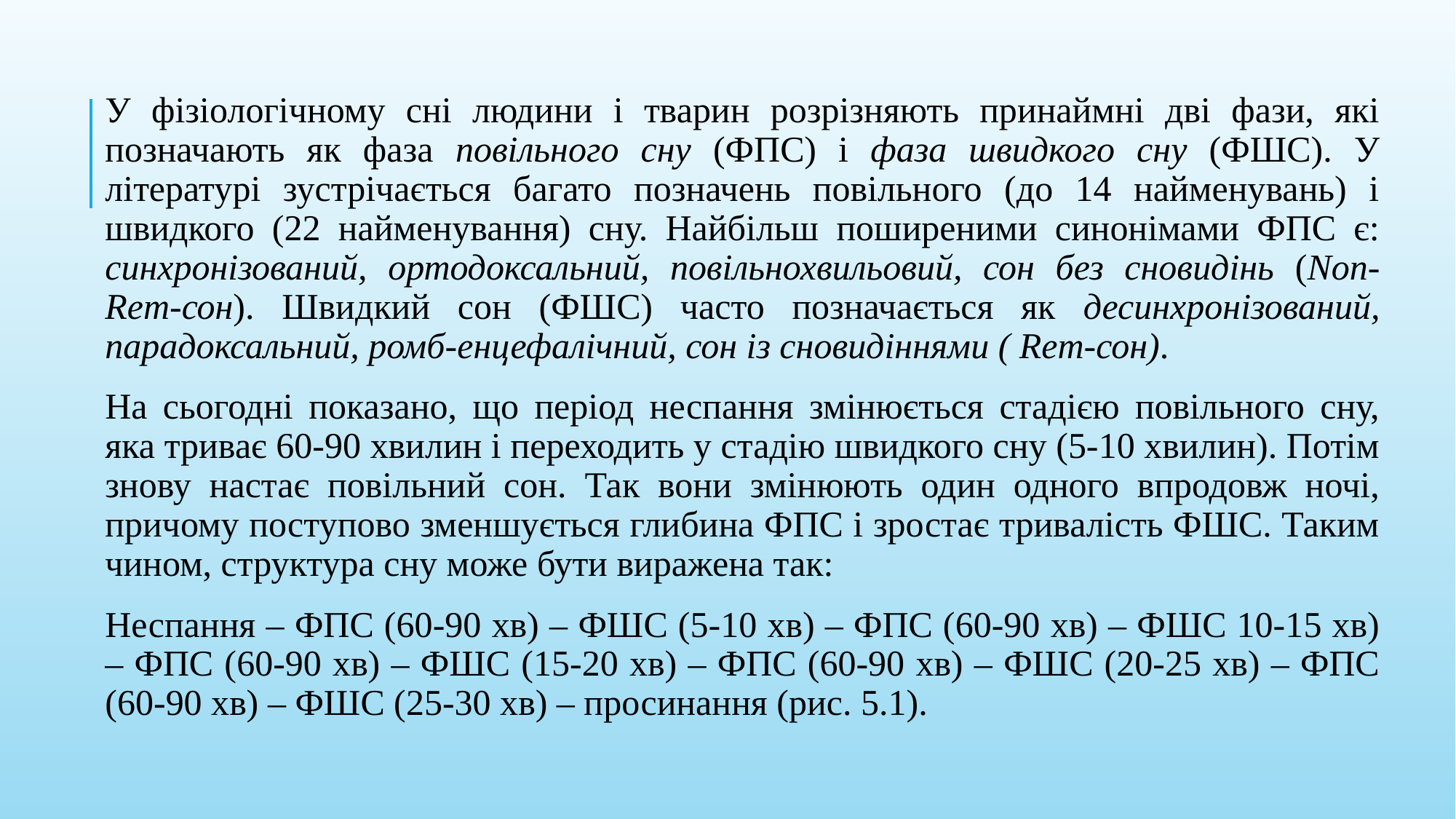

У фізіологічному сні людини і тварин розрізняють принаймні дві фази, які позначають як фаза повільного сну (ФПС) і фаза швидкого сну (ФШС). У літературі зустрічається багато позначень повільного (до 14 найменувань) і швидкого (22 найменування) сну. Найбільш поширеними синонімами ФПС є: синхронізований, ортодоксальний, повільнохвильовий, сон без сновидінь (Non-Rem-сон). Швидкий сон (ФШС) часто позначається як десинхронізований, парадоксальний, ромб-енцефалічний, сон із сновидіннями ( Rem-сон).
На сьогодні показано, що період неспання змінюється стадією повільного сну, яка триває 60-90 хвилин і переходить у стадію швидкого сну (5-10 хвилин). Потім знову настає повільний сон. Так вони змінюють один одного впродовж ночі, причому поступово зменшується глибина ФПС і зростає тривалість ФШС. Таким чином, структура сну може бути виражена так:
Неспання – ФПС (60-90 хв) – ФШС (5-10 хв) – ФПС (60-90 хв) – ФШС 10-15 хв) – ФПС (60-90 хв) – ФШС (15-20 хв) – ФПС (60-90 хв) – ФШС (20-25 хв) – ФПС (60-90 хв) – ФШС (25-30 хв) – просинання (рис. 5.1).